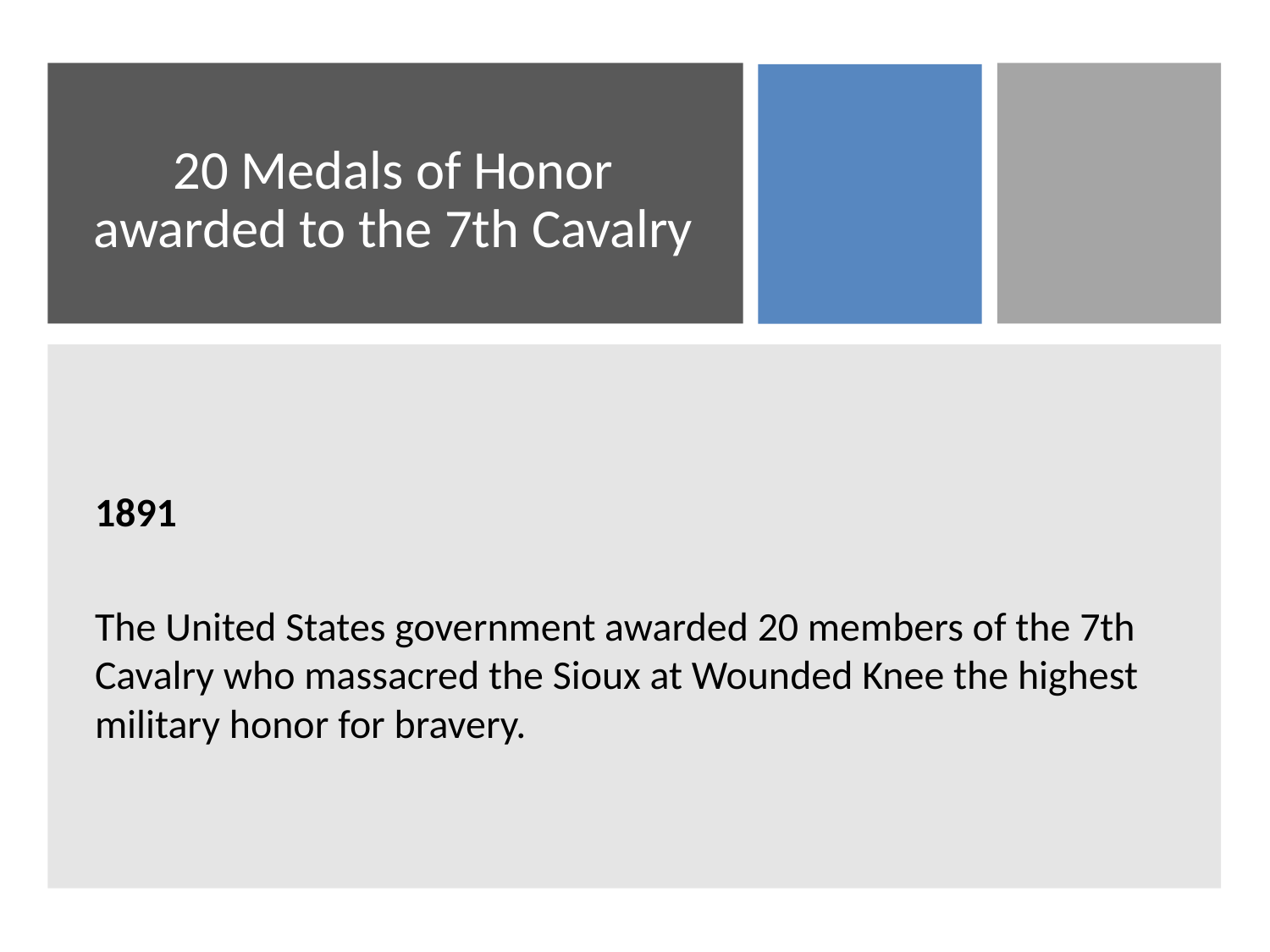

# 20 Medals of Honor awarded to the 7th Cavalry

1891

The United States government awarded 20 members of the 7th Cavalry who massacred the Sioux at Wounded Knee the highest military honor for bravery.